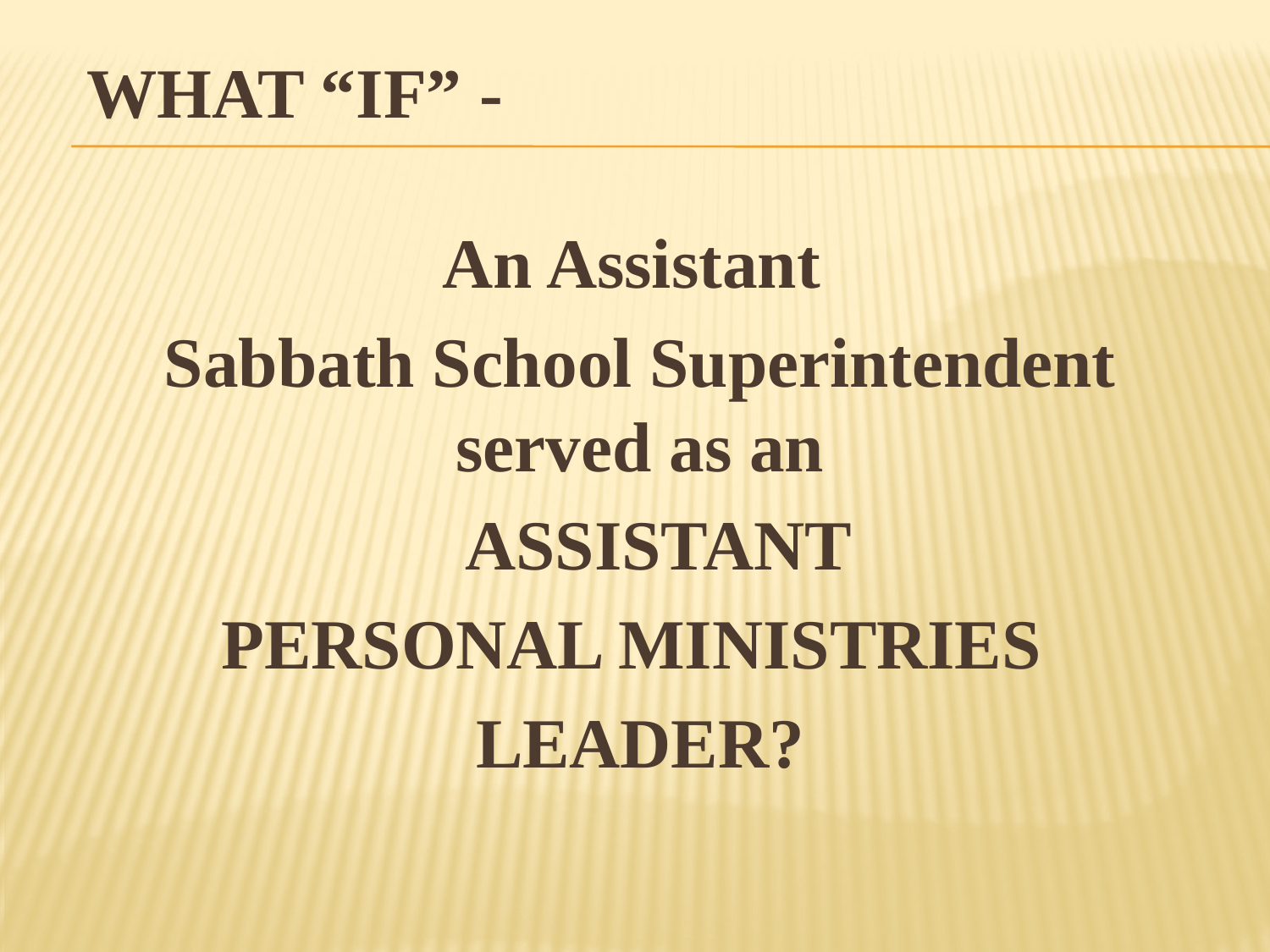

# WHAT “IF” -
An Assistant
Sabbath School Superintendent served as an
   ASSISTANT
PERSONAL MINISTRIES
LEADER?